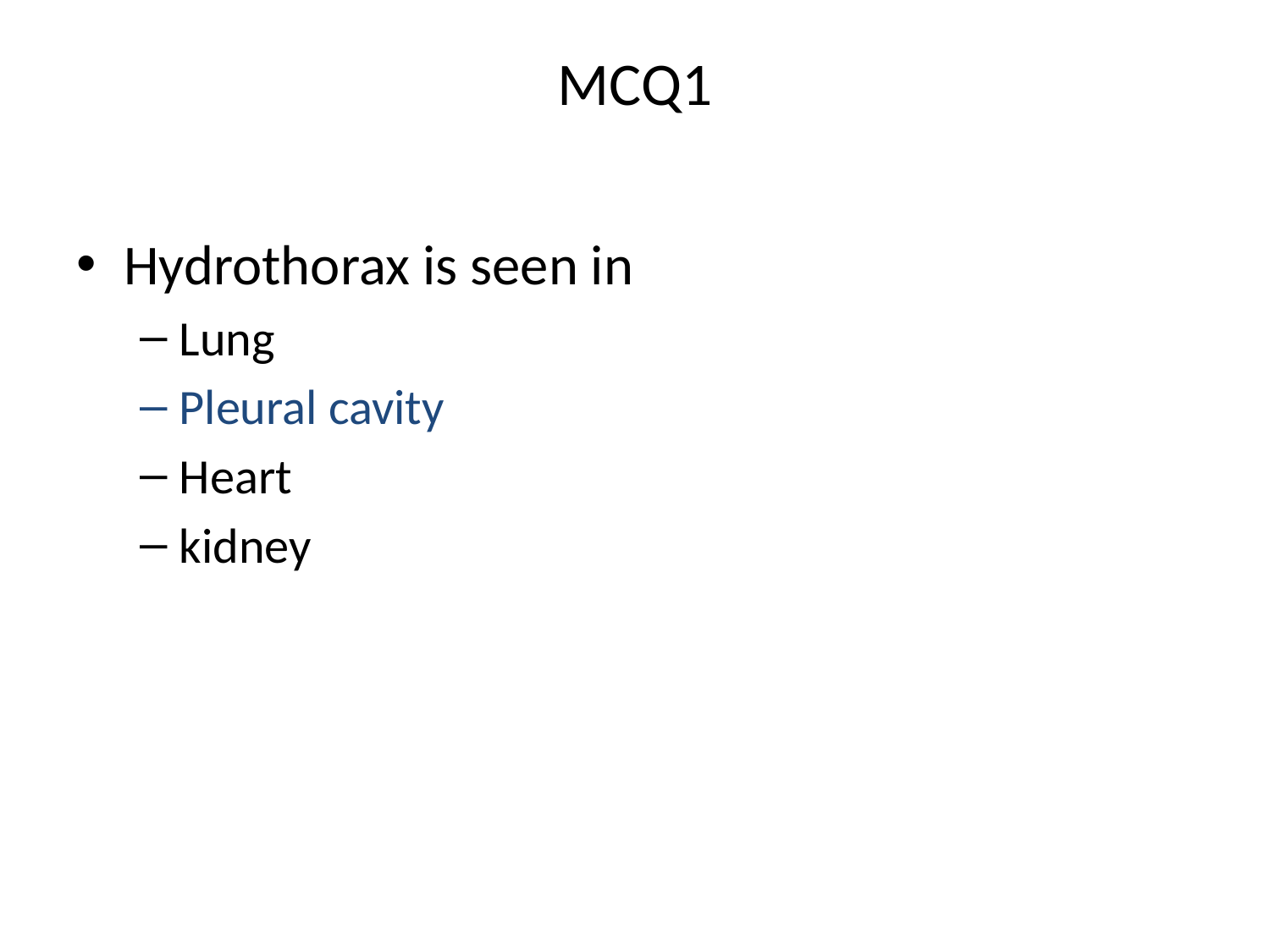

# MCQ1
Hydrothorax is seen in
Lung
Pleural cavity
Heart
kidney